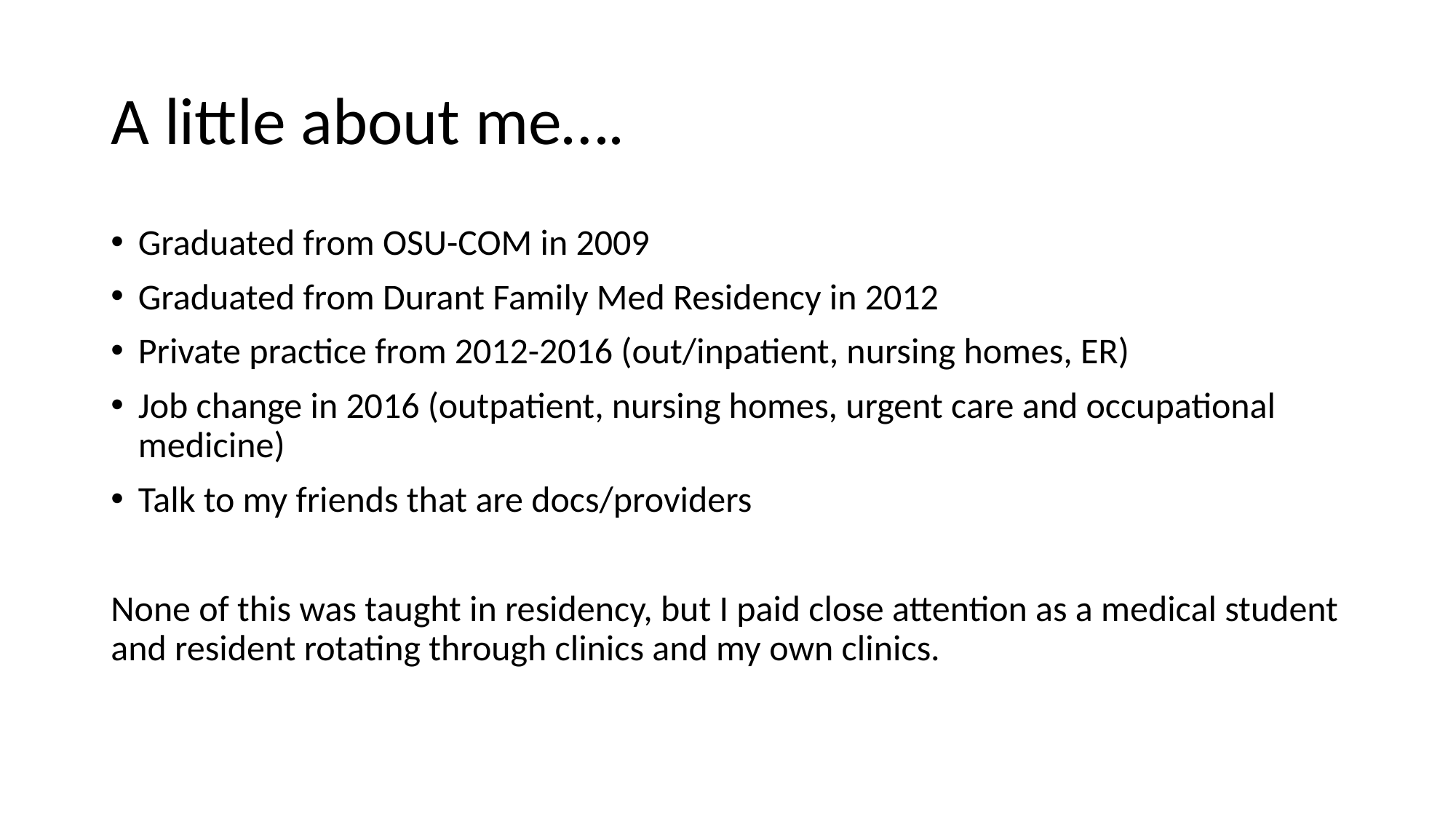

# A little about me….
Graduated from OSU-COM in 2009
Graduated from Durant Family Med Residency in 2012
Private practice from 2012-2016 (out/inpatient, nursing homes, ER)
Job change in 2016 (outpatient, nursing homes, urgent care and occupational medicine)
Talk to my friends that are docs/providers

None of this was taught in residency, but I paid close attention as a medical student and resident rotating through clinics and my own clinics.